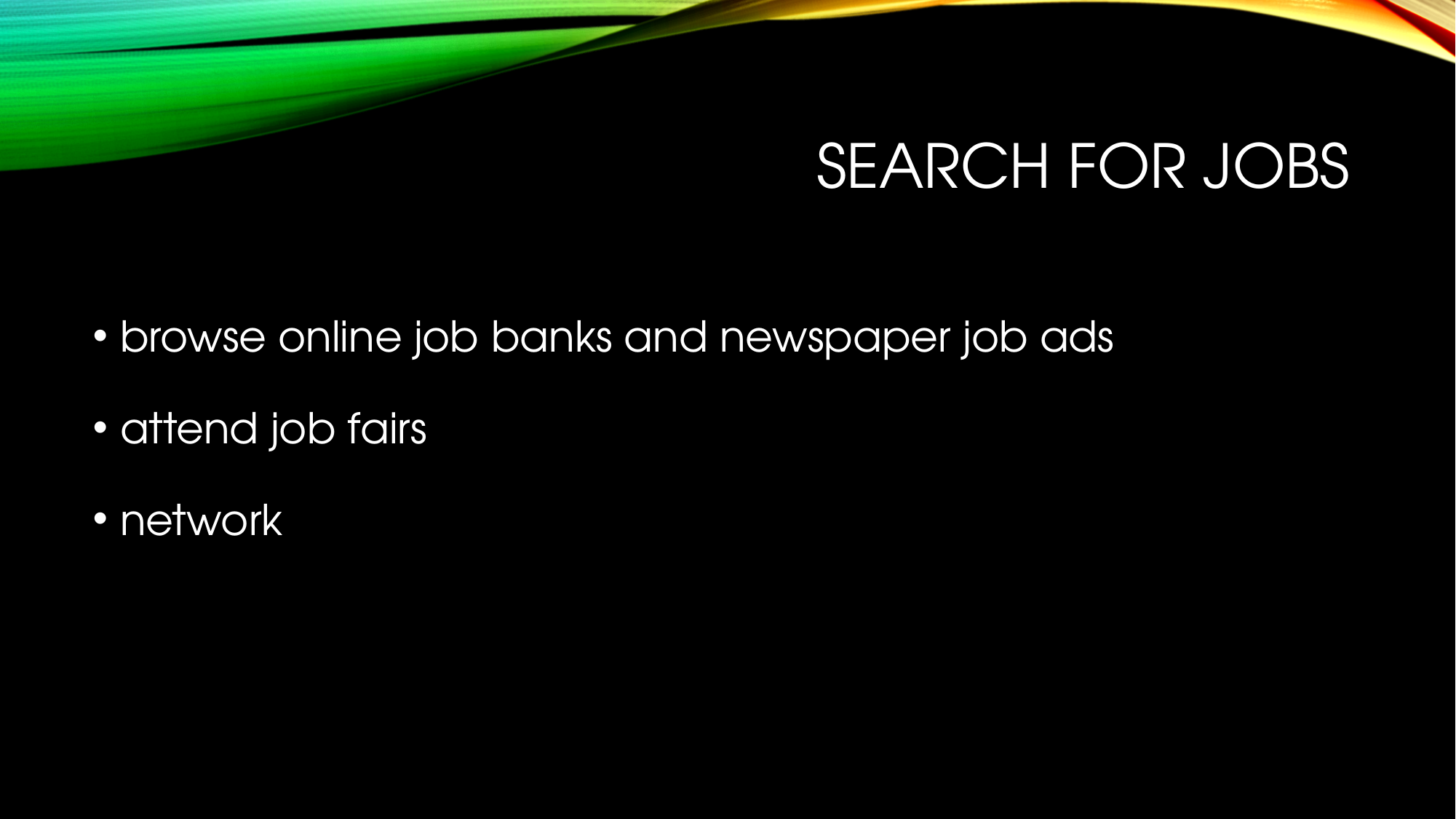

# Search for jobs
browse online job banks and newspaper job ads
attend job fairs
network